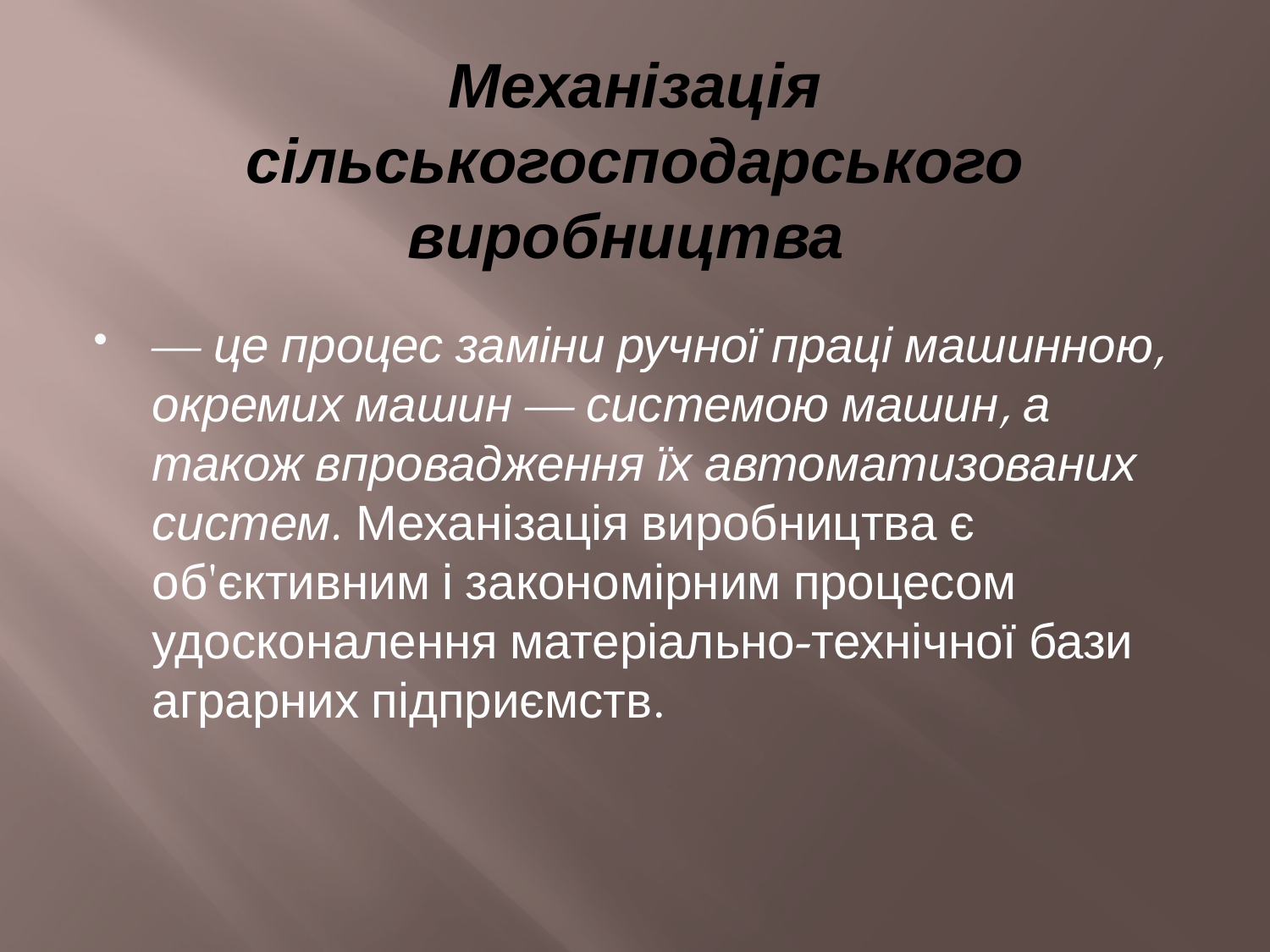

# Механізація сільськогосподарського виробництва
— це процес заміни ручної праці машинною, окремих машин — системою машин, а також впровадження їх автоматизованих систем. Механізація виробництва є об'єктивним і закономірним процесом удосконалення матеріально-технічної бази аграрних підприємств.